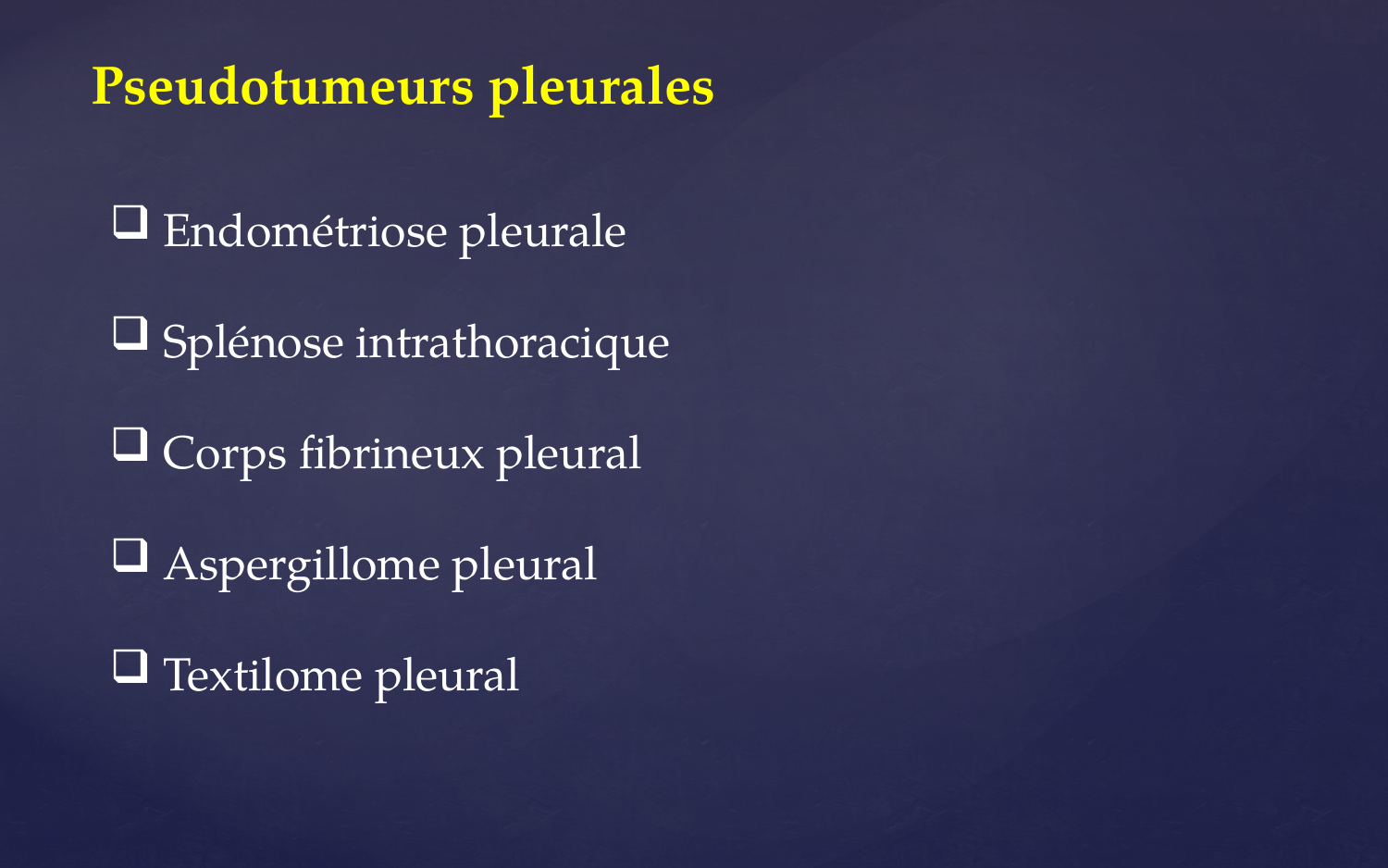

Pseudotumeurs pleurales
 Endométriose pleurale

 Splénose intrathoracique

 Corps fibrineux pleural

 Aspergillome pleural

 Textilome pleural